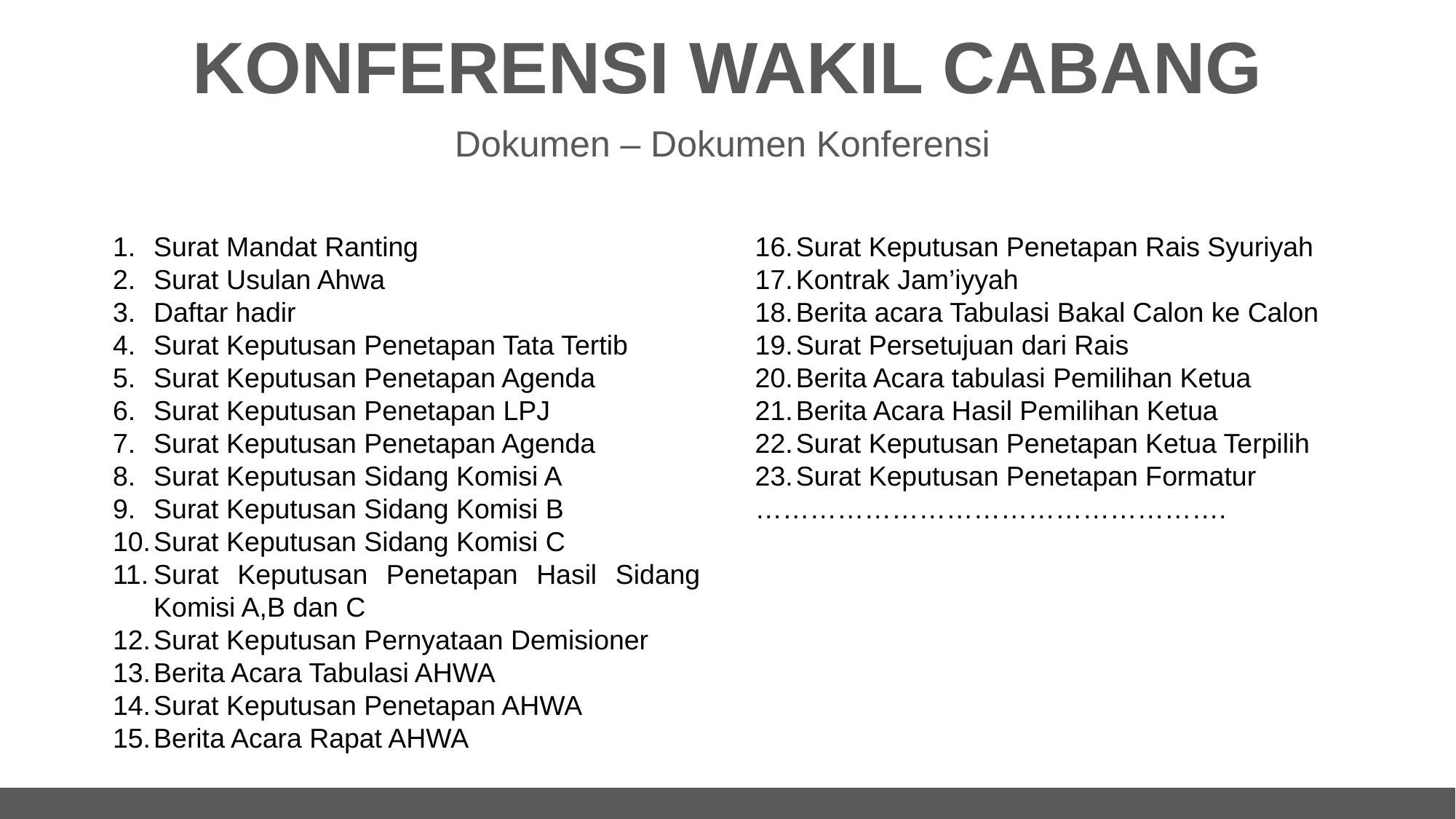

# KONFERENSI WAKIL CABANG
Dokumen – Dokumen Konferensi
Surat Mandat Ranting
Surat Usulan Ahwa
Daftar hadir
Surat Keputusan Penetapan Tata Tertib
Surat Keputusan Penetapan Agenda
Surat Keputusan Penetapan LPJ
Surat Keputusan Penetapan Agenda
Surat Keputusan Sidang Komisi A
Surat Keputusan Sidang Komisi B
Surat Keputusan Sidang Komisi C
Surat Keputusan Penetapan Hasil Sidang Komisi A,B dan C
Surat Keputusan Pernyataan Demisioner
Berita Acara Tabulasi AHWA
Surat Keputusan Penetapan AHWA
Berita Acara Rapat AHWA

Surat Keputusan Penetapan Rais Syuriyah
Kontrak Jam’iyyah
Berita acara Tabulasi Bakal Calon ke Calon
Surat Persetujuan dari Rais
Berita Acara tabulasi Pemilihan Ketua
Berita Acara Hasil Pemilihan Ketua
Surat Keputusan Penetapan Ketua Terpilih
Surat Keputusan Penetapan Formatur
…………………………………………….